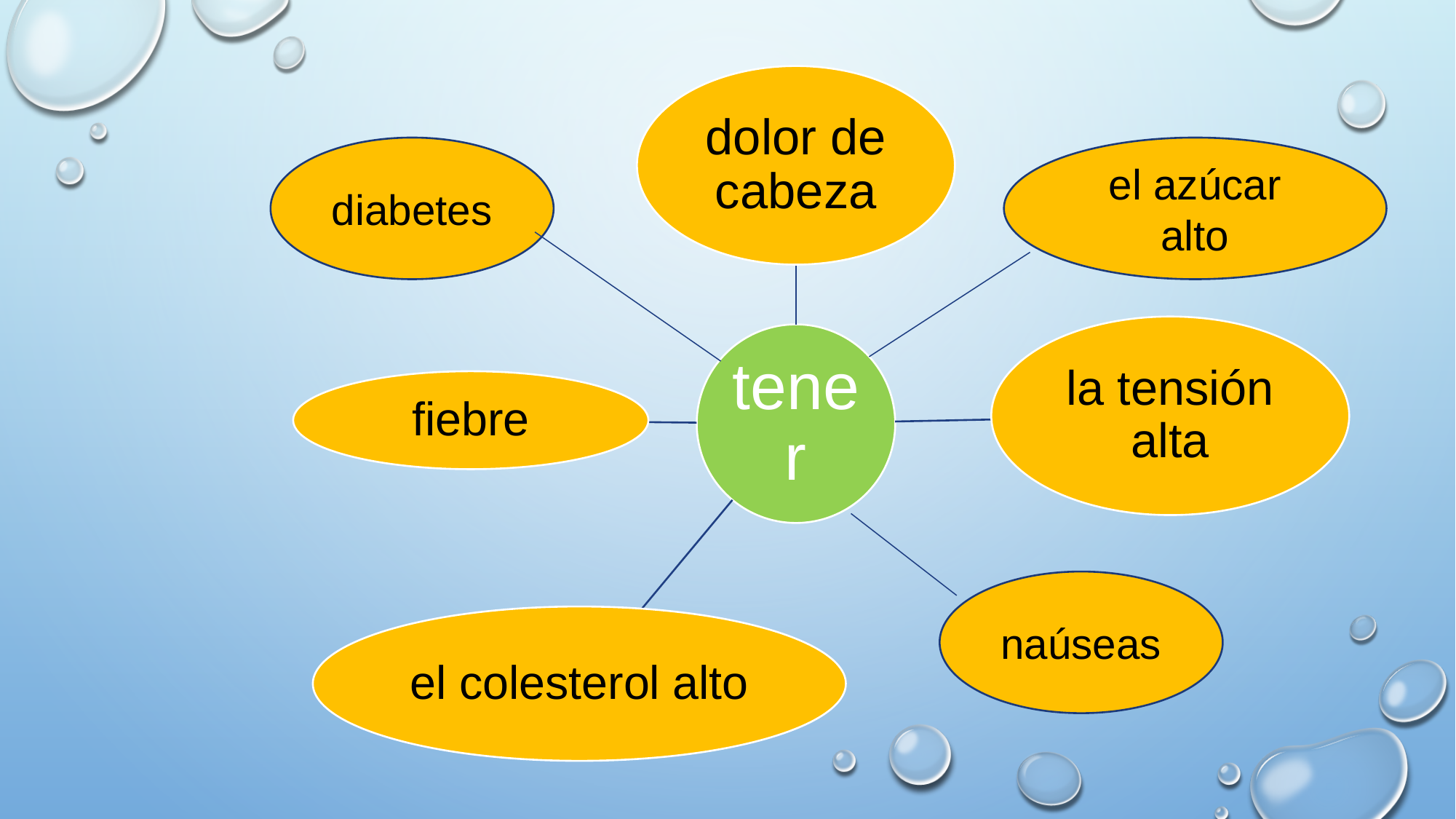

tener

dolor de cabeza

la tensión alta

el colesterol alto

fiebre
el azúcar alto
diabetes
naúseas